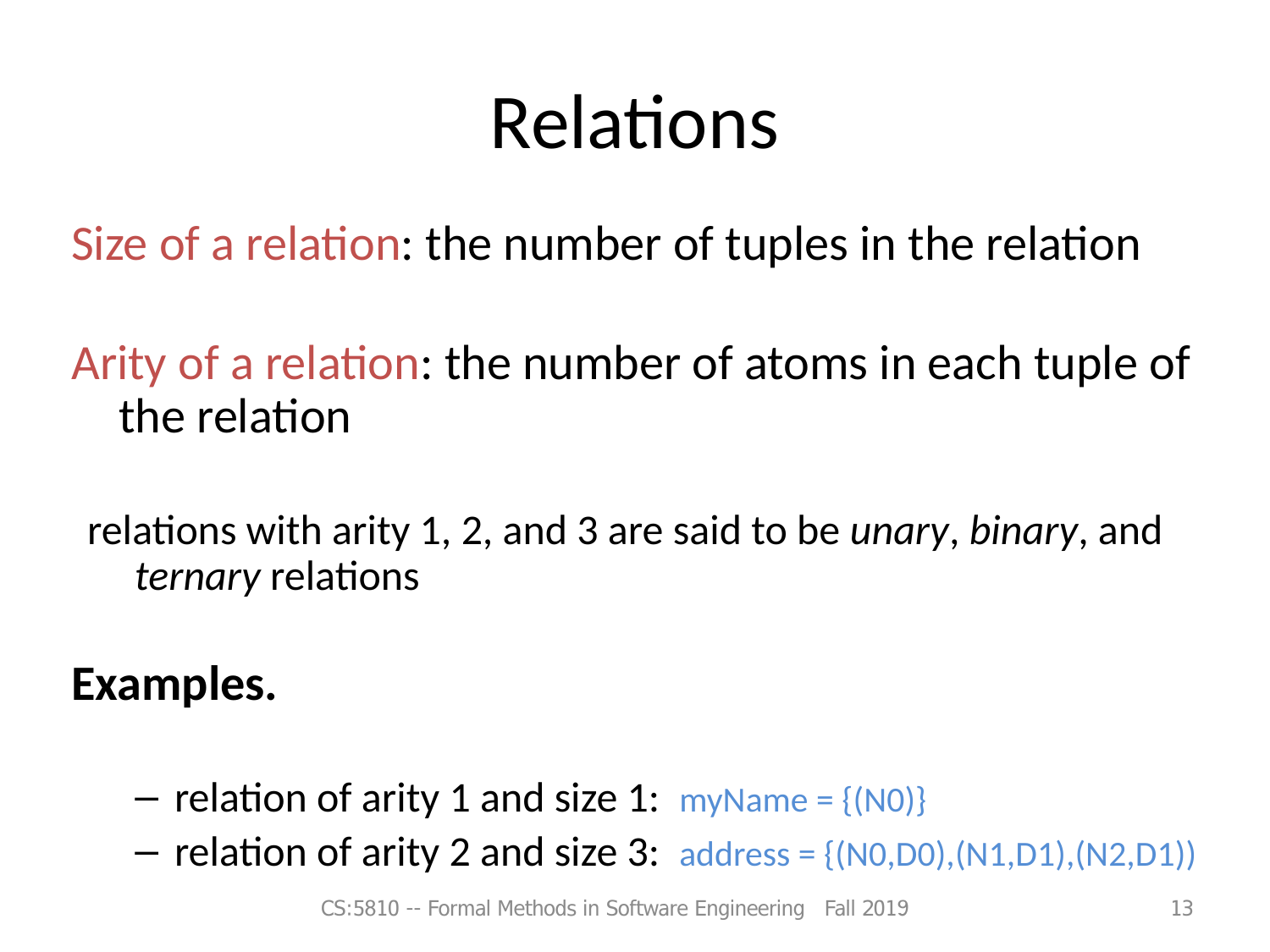

Relations
Size of a relation: the number of tuples in the relation

Arity of a relation: the number of atoms in each tuple of the relation

relations with arity 1, 2, and 3 are said to be unary, binary, and ternary relations

Examples.

relation of arity 1 and size 1:  myName = {(N0)}
relation of arity 2 and size 3:  address = {(N0,D0),(N1,D1),(N2,D1))
CS:5810 -- Formal Methods in Software Engineering   Fall 2019
13